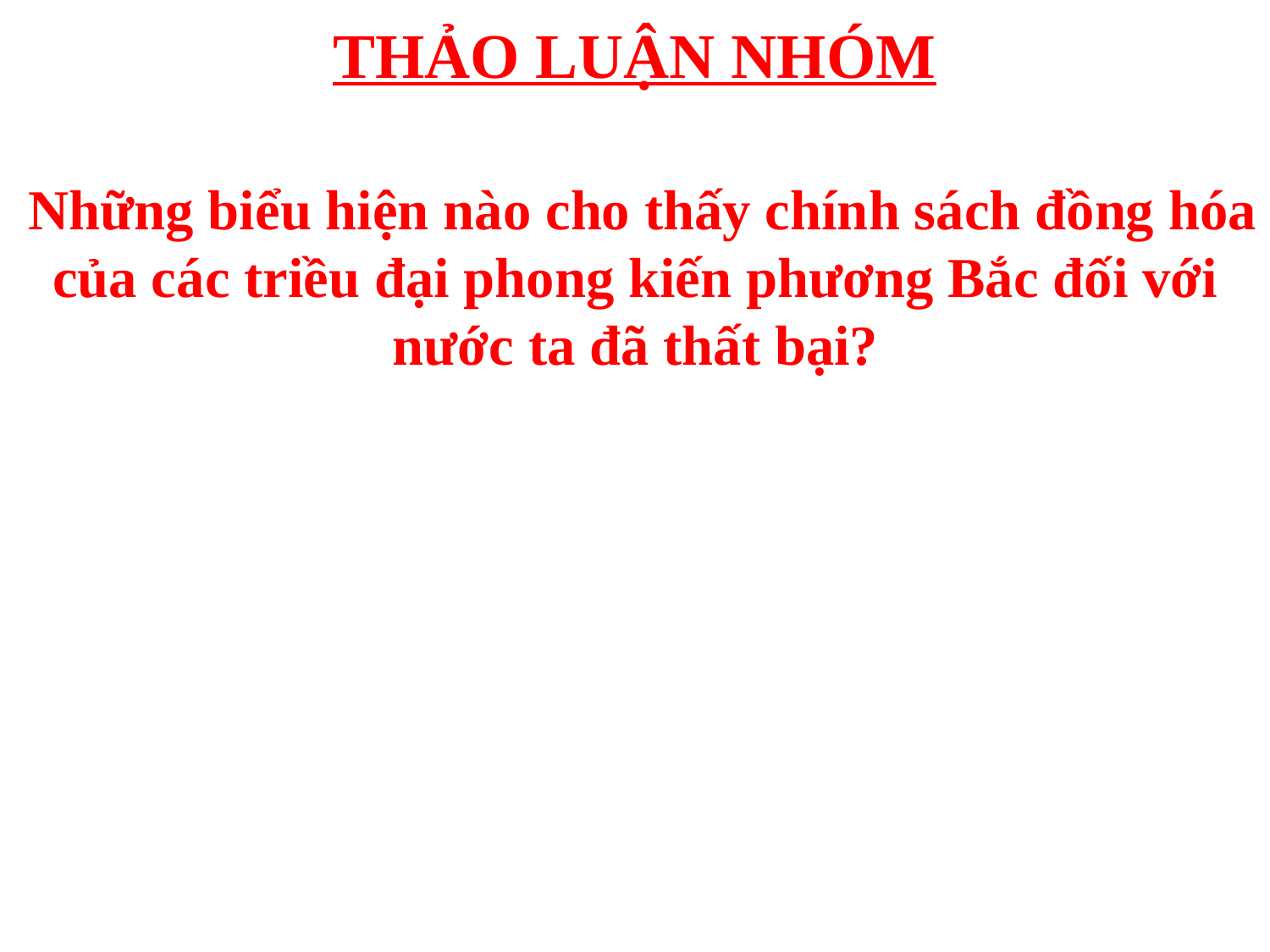

# THẢO LUẬN NHÓM

 Những biểu hiện nào cho thấy chính sách đồng hóa của các triều đại phong kiến phương Bắc đối với nước ta đã thất bại?